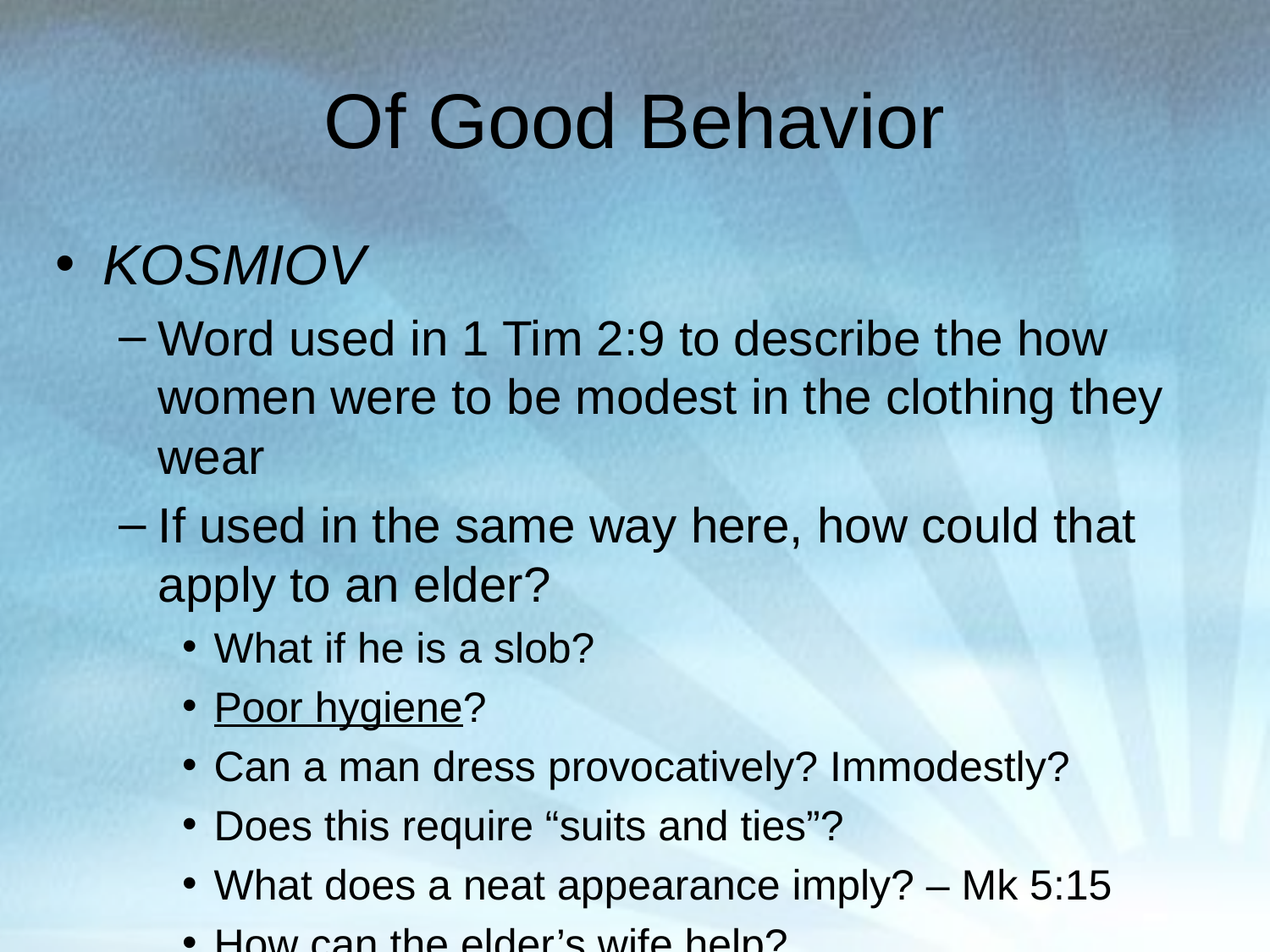

# Of Good Behavior
KOSMIOV
Word used in 1 Tim 2:9 to describe the how women were to be modest in the clothing they wear
If used in the same way here, how could that apply to an elder?
What if he is a slob?
Poor hygiene?
Can a man dress provocatively? Immodestly?
Does this require “suits and ties”?
What does a neat appearance imply? – Mk 5:15
How can the elder’s wife help?